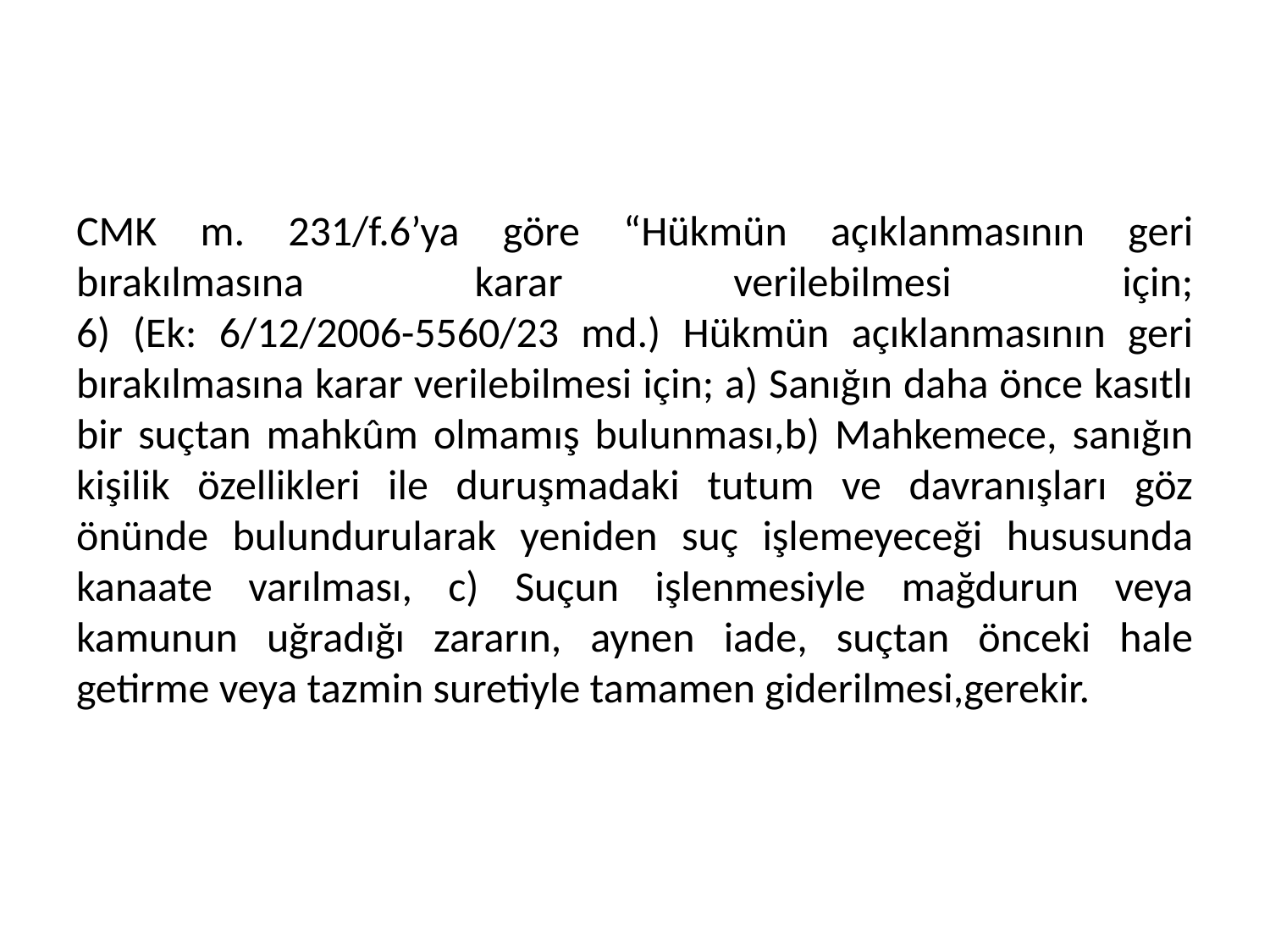

# CMK m. 231/f.6’ya göre “Hükmün açıklanmasının geri bırakılmasına karar verilebilmesi için; 6) (Ek: 6/12/2006-5560/23 md.) Hükmün açıklanmasının geri bırakılmasına karar verilebilmesi için; a) Sanığın daha önce kasıtlı bir suçtan mahkûm olmamış bulunması,b) Mahkemece, sanığın kişilik özellikleri ile duruşmadaki tutum ve davranışları göz önünde bulundurularak yeniden suç işlemeyeceği hususunda kanaate varılması, c) Suçun işlenmesiyle mağdurun veya kamunun uğradığı zararın, aynen iade, suçtan önceki hale getirme veya tazmin suretiyle tamamen giderilmesi,gerekir.